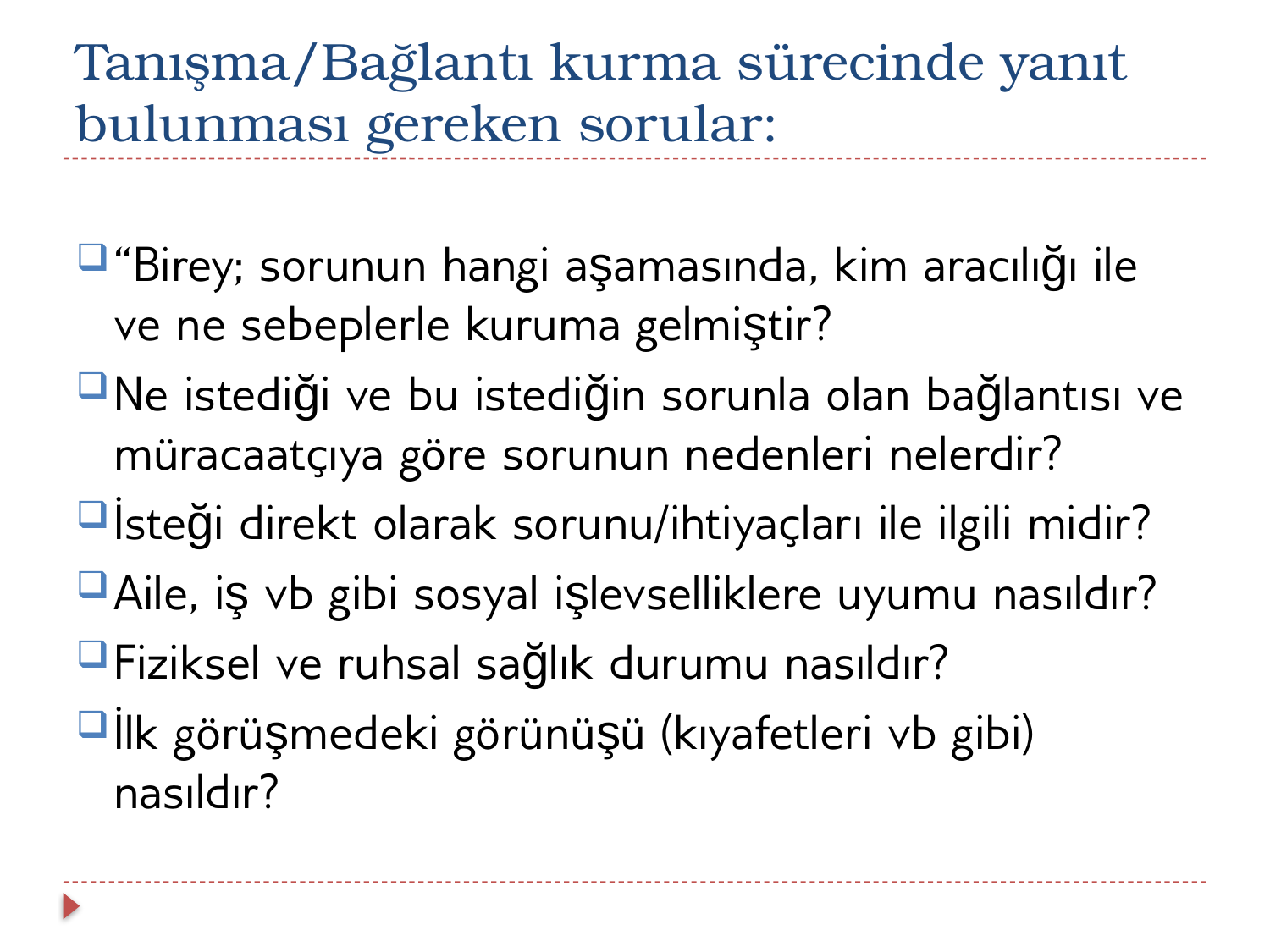

# Tanışma/Bağlantı kurma sürecinde yanıt bulunması gereken sorular:
“Birey; sorunun hangi aşamasında, kim aracılığı ile ve ne sebeplerle kuruma gelmiştir?
Ne istediği ve bu istediğin sorunla olan bağlantısı ve müracaatçıya göre sorunun nedenleri nelerdir?
İsteği direkt olarak sorunu/ihtiyaçları ile ilgili midir?
Aile, iş vb gibi sosyal işlevselliklere uyumu nasıldır?
Fiziksel ve ruhsal sağlık durumu nasıldır?
İlk görüşmedeki görünüşü (kıyafetleri vb gibi) nasıldır?